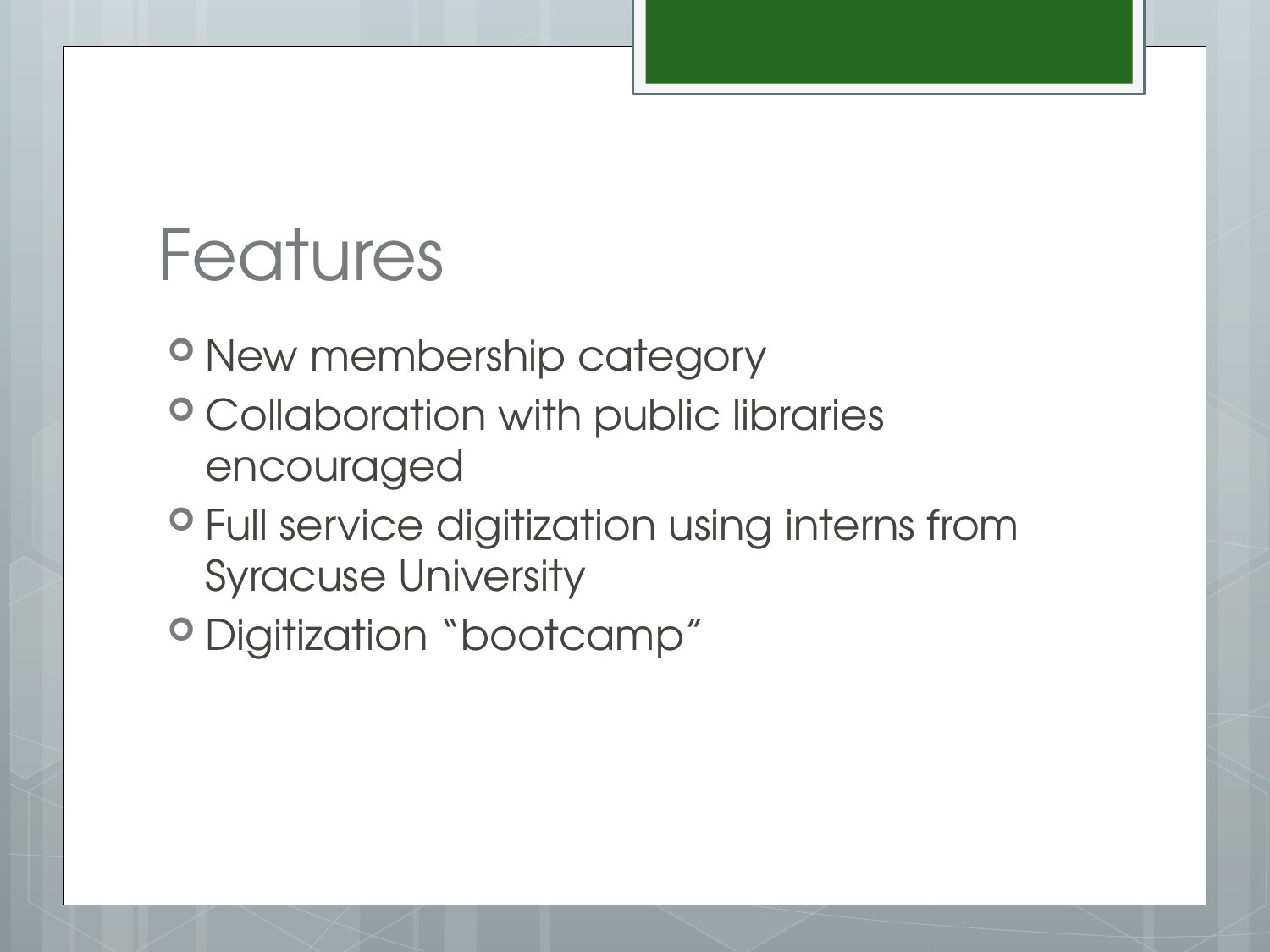

# Features
New membership category
Collaboration with public libraries encouraged
Full service digitization using interns from Syracuse University
Digitization “bootcamp”